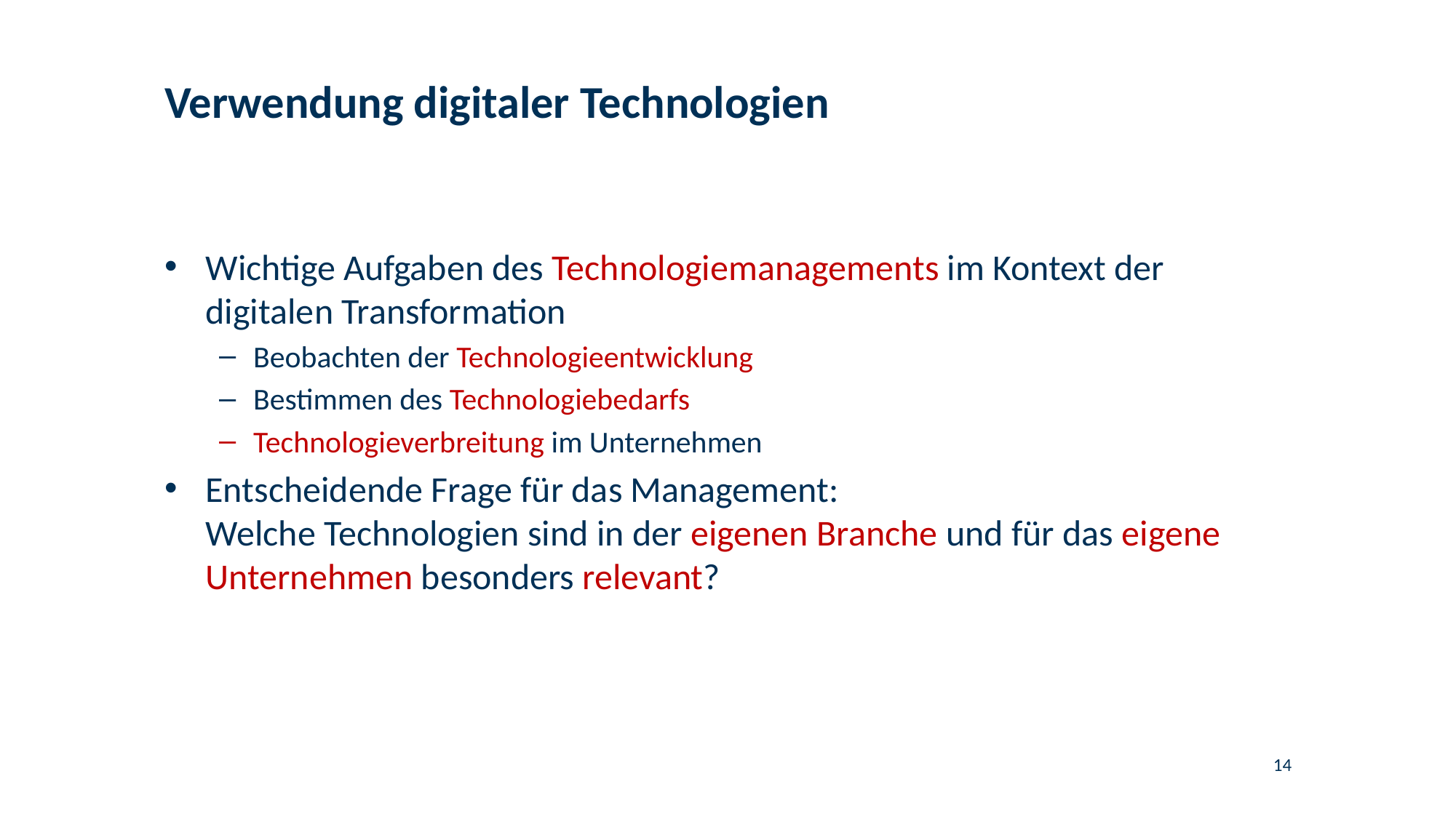

# Verwendung digitaler Technologien
Wichtige Aufgaben des Technologiemanagements im Kontext der digitalen Transformation
Beobachten der Technologieentwicklung
Bestimmen des Technologiebedarfs
Technologieverbreitung im Unternehmen
Entscheidende Frage für das Management:
Welche Technologien sind in der eigenen Branche und für das eigene Unternehmen besonders relevant?
14